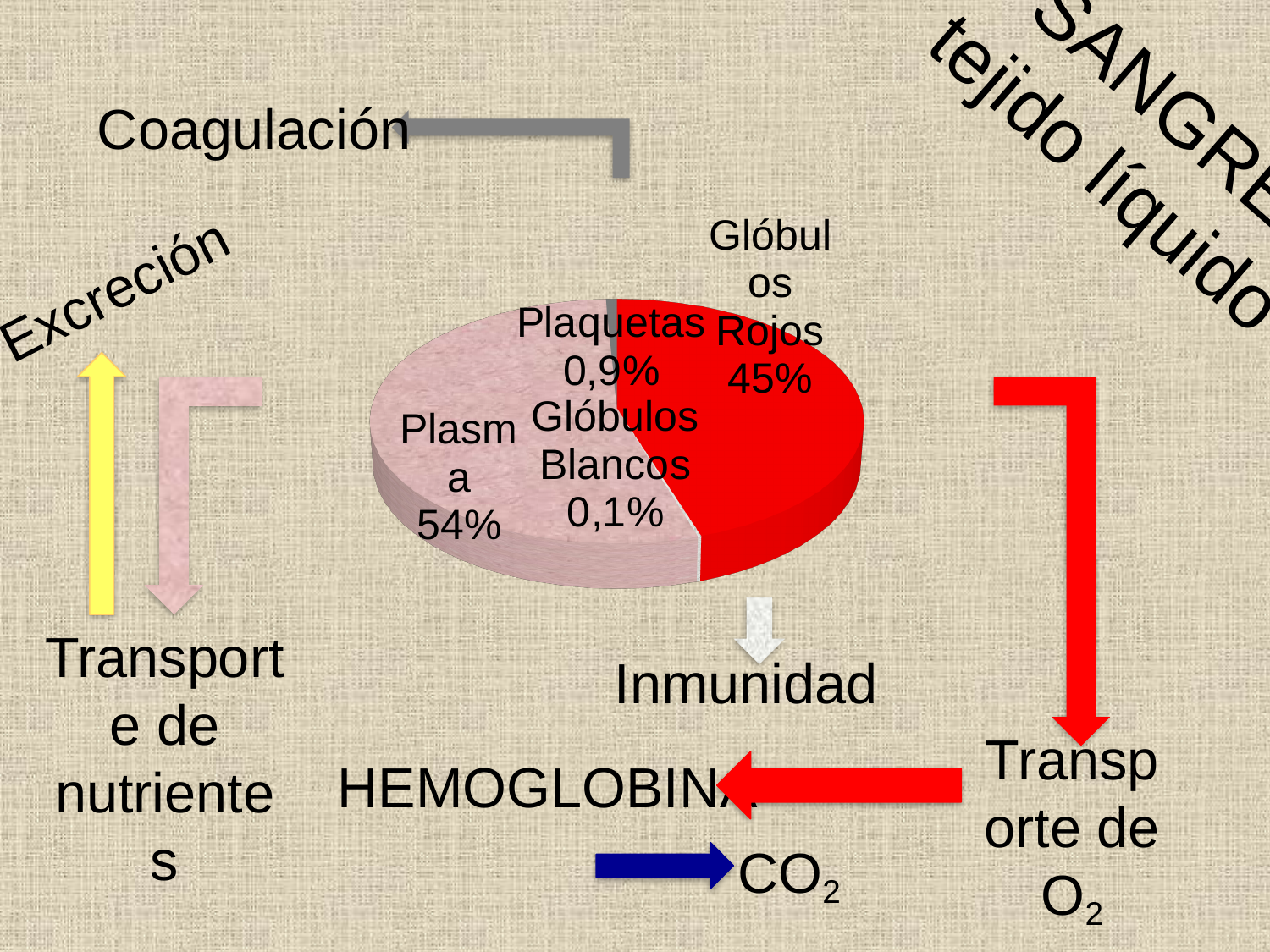

SANGRE
tejido líquido
Coagulación

[unsupported chart]

Excreción

Transporte de nutrientes
Inmunidad
Transporte de O2
HEMOGLOBINA

CO2